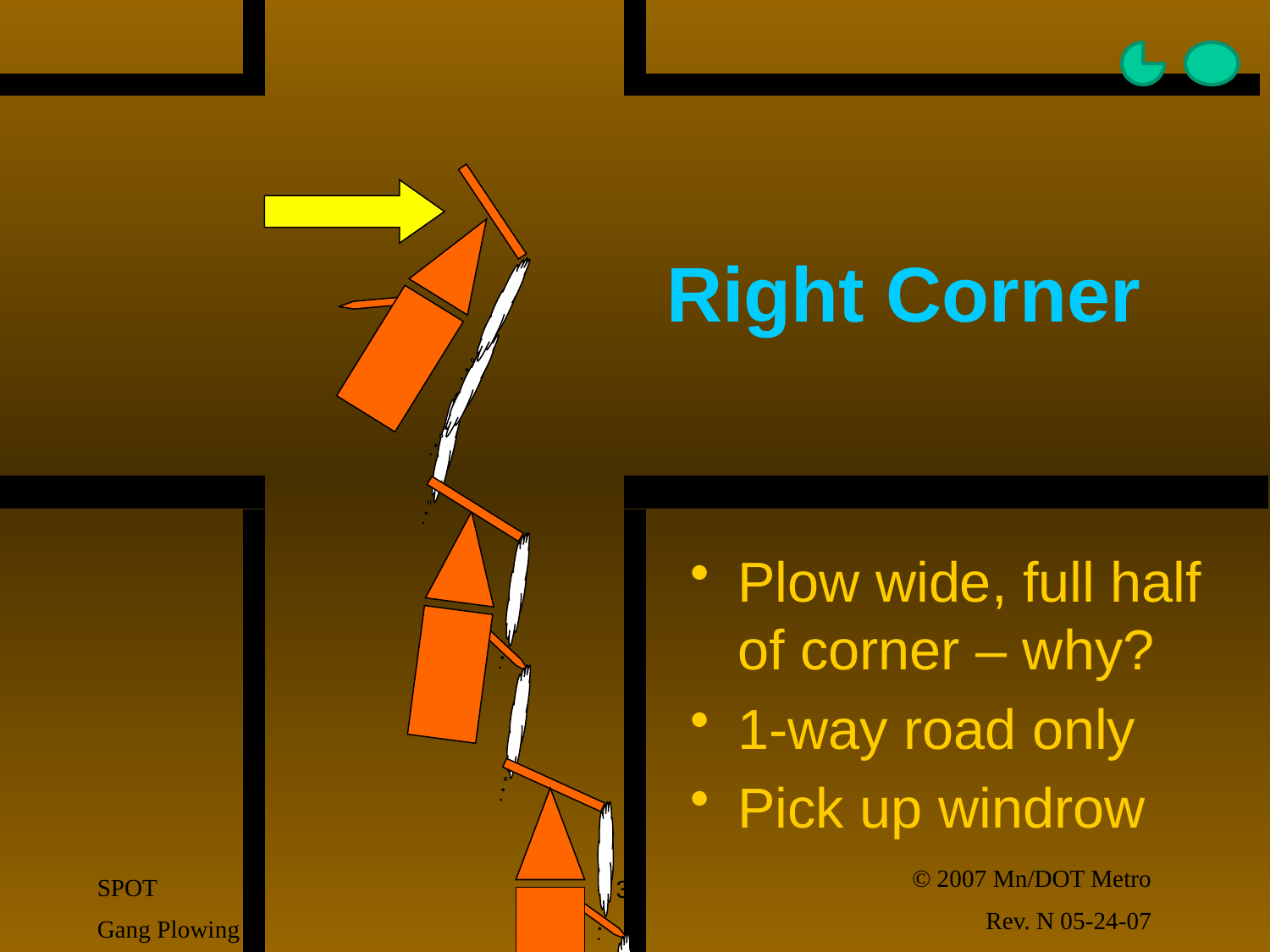

# Right Corner

Plow wide, full half of corner – why?
1-way road only
Pick up windrow

38